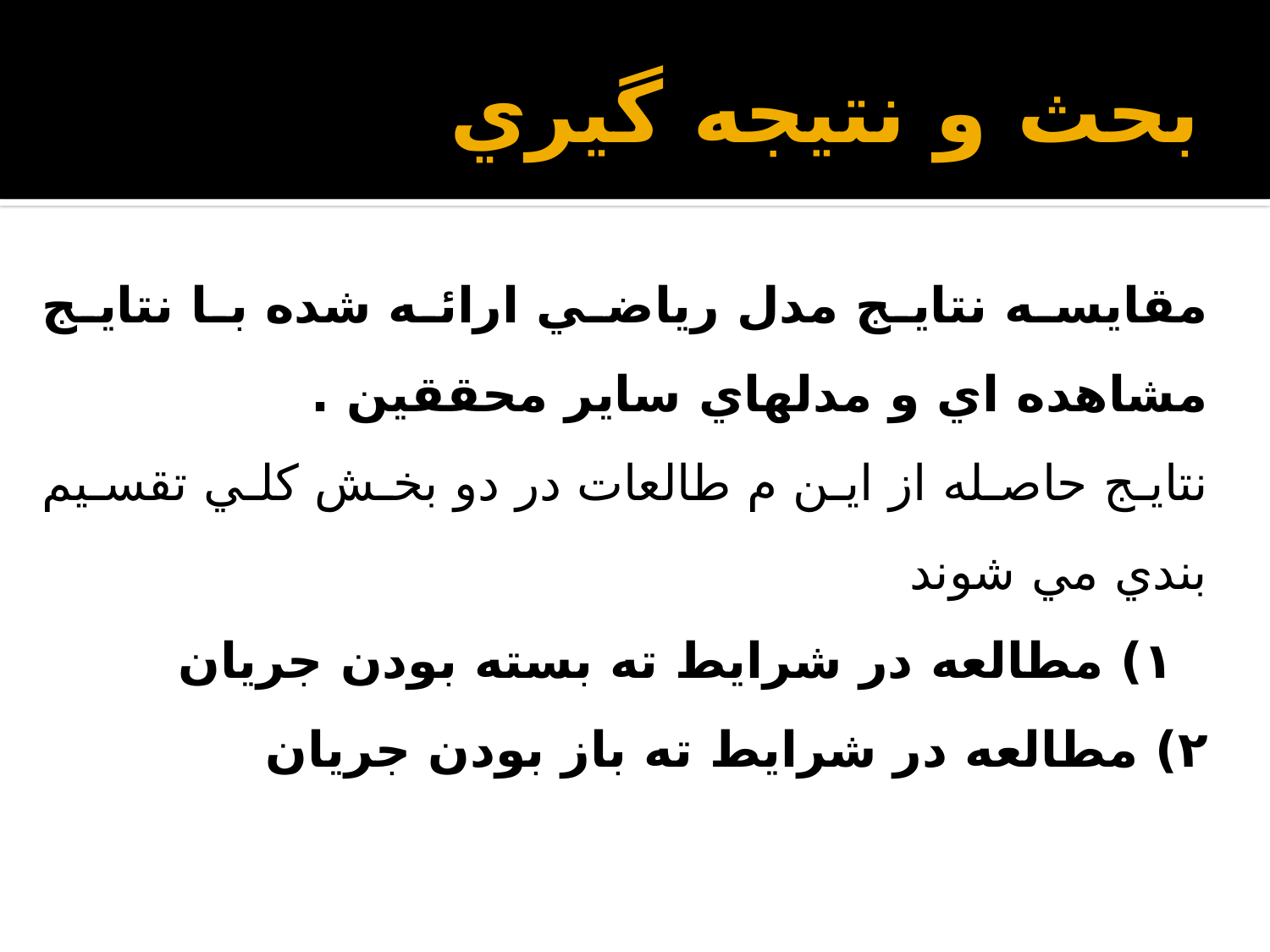

# بحث و نتيجه گيري
مقايسه نتايج مدل رياضي ارائه شده با نتايج مشاهده اي و مدلهاي ساير محققين .
نتايج حاصله از اين م طالعات در دو بخش كلي تقسيم بندي مي شوند
  ١) مطالعه در شرايط ته بسته بودن جريان
٢) مطالعه در شرايط ته باز بودن جريان